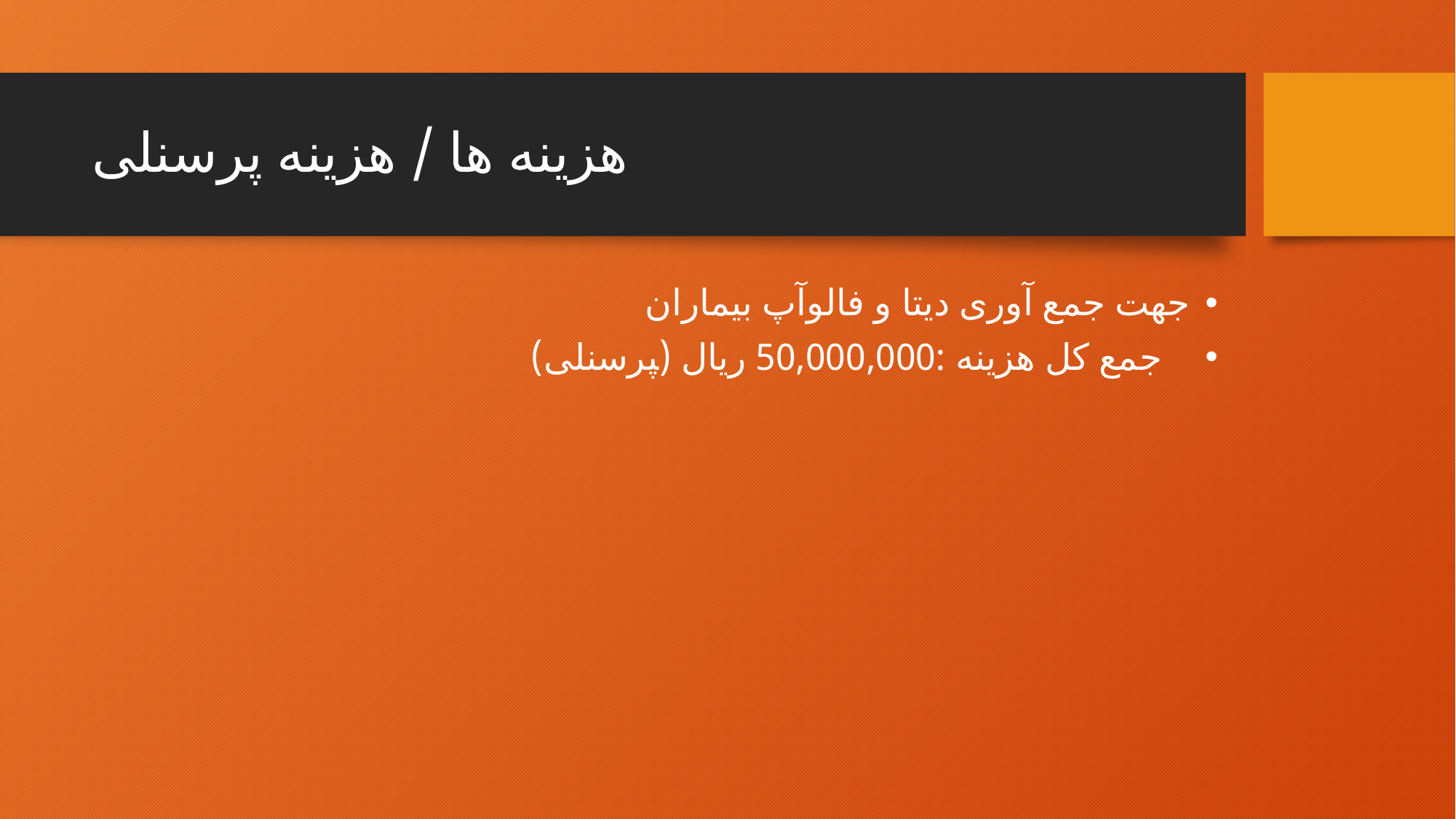

# هزینه ها / هزینه پرسنلی
جهت جمع آوری دیتا و فالوآپ بیماران
   جمع کل هزینه :50,000,000 ریال (‍پرسنلی)